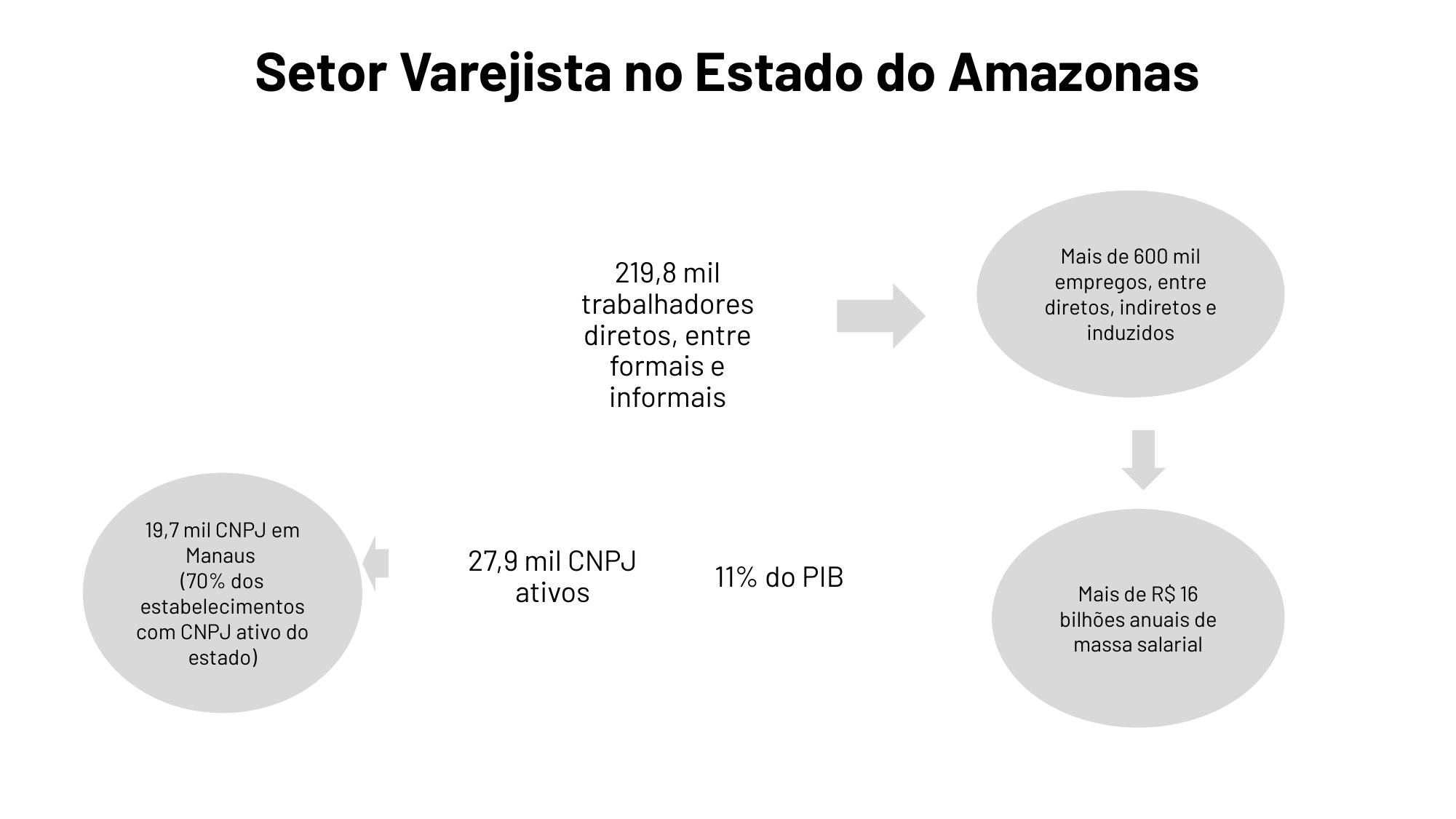

# Setor Varejista no Estado do Amazonas
Mais de 600 mil empregos, entre diretos, indiretos e induzidos
219,8 mil trabalhadores diretos, entre formais e informais
11% do PIB
27,9 mil CNPJ ativos

19,7 mil CNPJ em Manaus
(70% dos estabelecimentos com CNPJ ativo do estado)
Mais de R$ 16 bilhões anuais de massa salarial